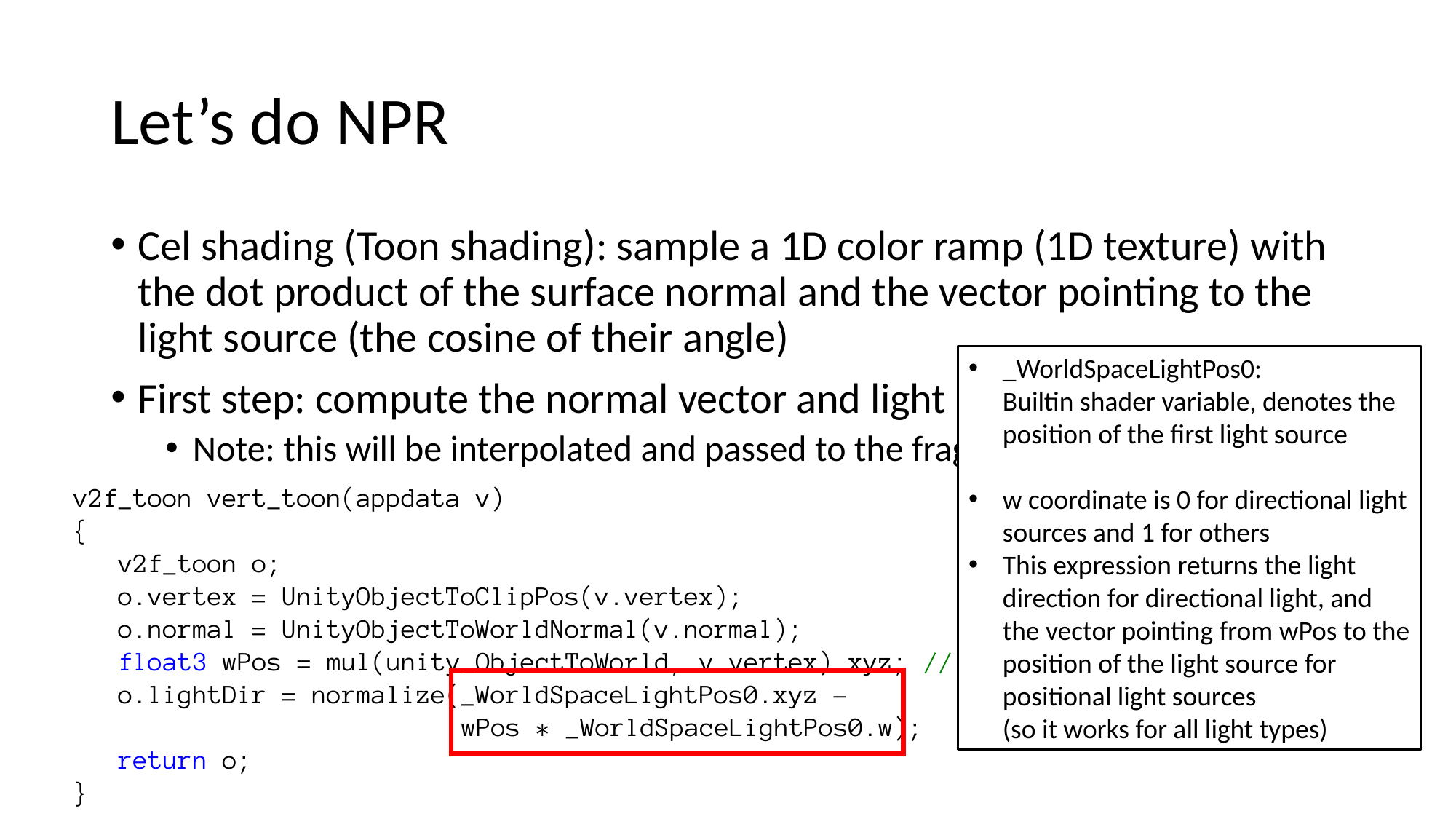

# Let’s do NPR
Cel shading (Toon shading): sample a 1D color ramp (1D texture) with the dot product of the surface normal and the vector pointing to the light source (the cosine of their angle)
First step: compute the normal vector and light dir. in the vertex shader
Note: this will be interpolated and passed to the fragment shader
_WorldSpaceLightPos0:
Builtin shader variable, denotes the position of the first light source

w coordinate is 0 for directional light sources and 1 for others
This expression returns the light direction for directional light, and the vector pointing from wPos to the position of the light source for positional light sources
(so it works for all light types)
v2f_toon vert_toon(appdata v)
{
   v2f_toon o;
   o.vertex = UnityObjectToClipPos(v.vertex);
   o.normal = UnityObjectToWorldNormal(v.normal);
   float3 wPos = mul(unity_ObjectToWorld, v.vertex).xyz; // vertex pos. in world space
   o.lightDir = normalize(_WorldSpaceLightPos0.xyz –
                          wPos * _WorldSpaceLightPos0.w);
   return o;
}